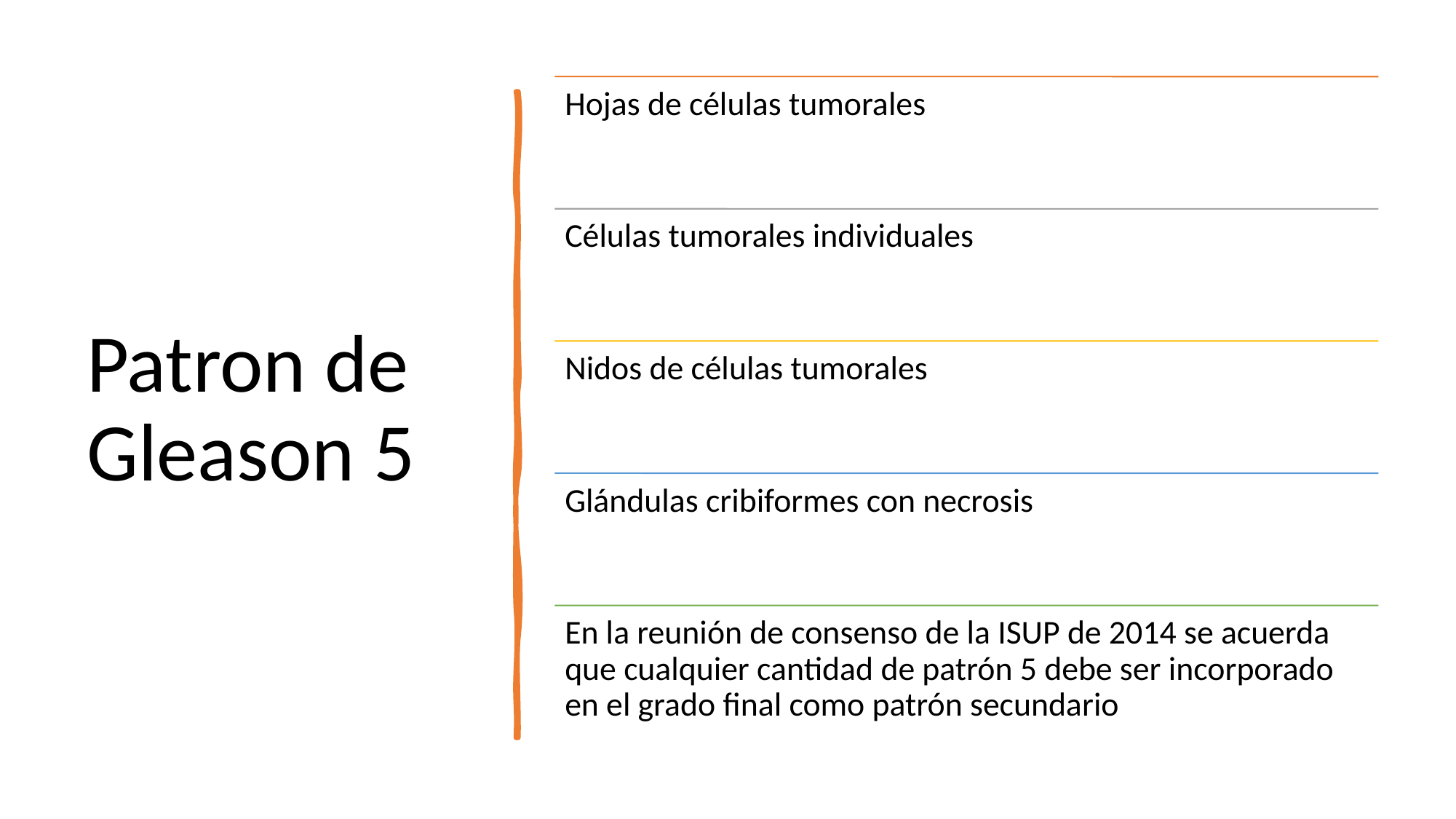

Hojas de células tumorales
Células tumorales individuales
Nidos de células tumorales
Glándulas cribiformes con necrosis
En la reunión de consenso de la ISUP de 2014 se acuerda que cualquier cantidad de patrón 5 debe ser incorporado en el grado final como patrón secundario
# Patron de Gleason 5